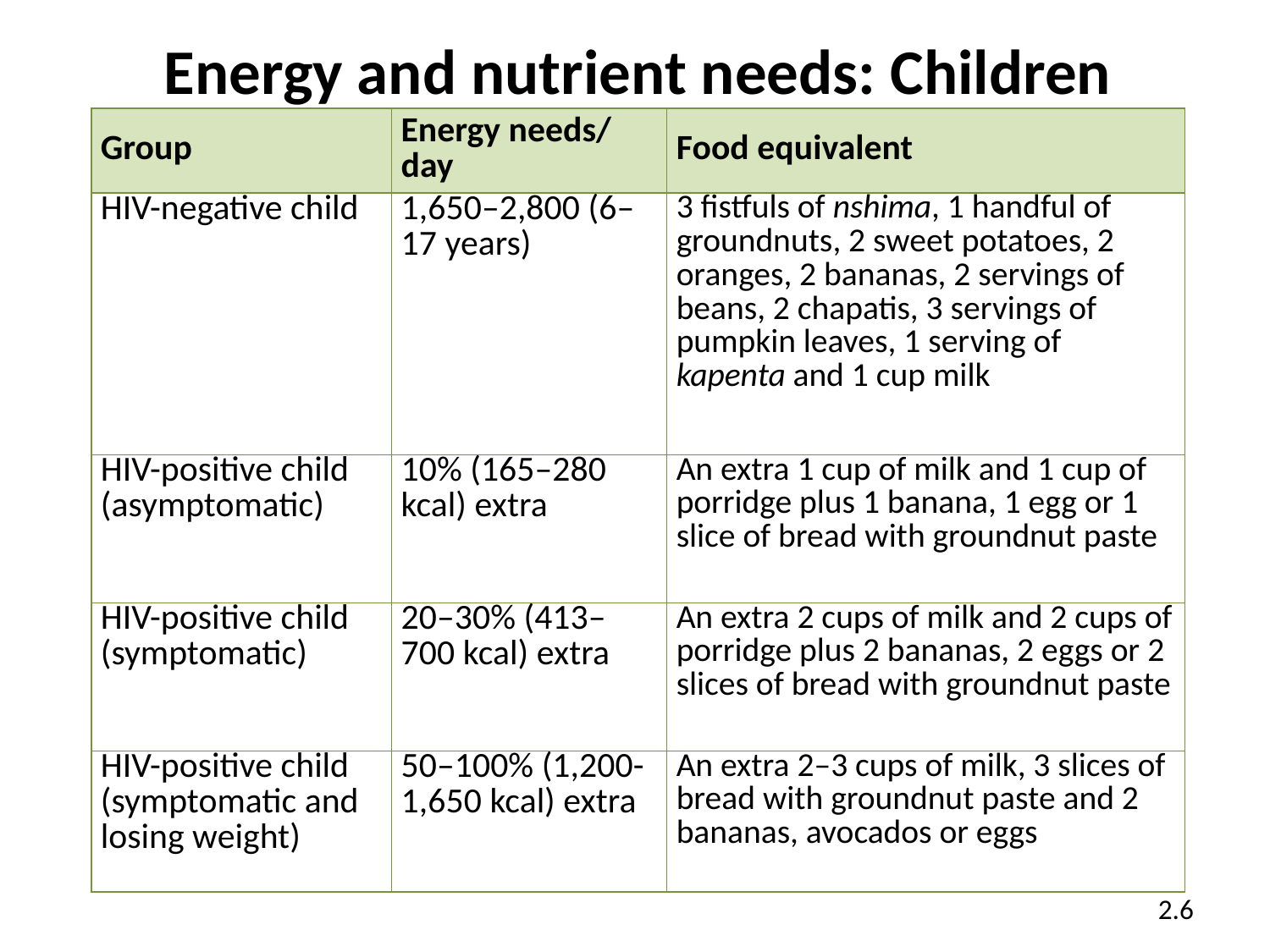

# Energy and nutrient needs: Children
| Group | Energy needs/ day | Food equivalent |
| --- | --- | --- |
| HIV-negative child | 1,650–2,800 (6–17 years) | 3 fistfuls of nshima, 1 handful of groundnuts, 2 sweet potatoes, 2 oranges, 2 bananas, 2 servings of beans, 2 chapatis, 3 servings of pumpkin leaves, 1 serving of kapenta and 1 cup milk |
| HIV-positive child (asymptomatic) | 10% (165–280 kcal) extra | An extra 1 cup of milk and 1 cup of porridge plus 1 banana, 1 egg or 1 slice of bread with groundnut paste |
| HIV-positive child (symptomatic) | 20–30% (413–700 kcal) extra | An extra 2 cups of milk and 2 cups of porridge plus 2 bananas, 2 eggs or 2 slices of bread with groundnut paste |
| HIV-positive child (symptomatic and losing weight) | 50–100% (1,200-1,650 kcal) extra | An extra 2–3 cups of milk, 3 slices of bread with groundnut paste and 2 bananas, avocados or eggs |
2.6